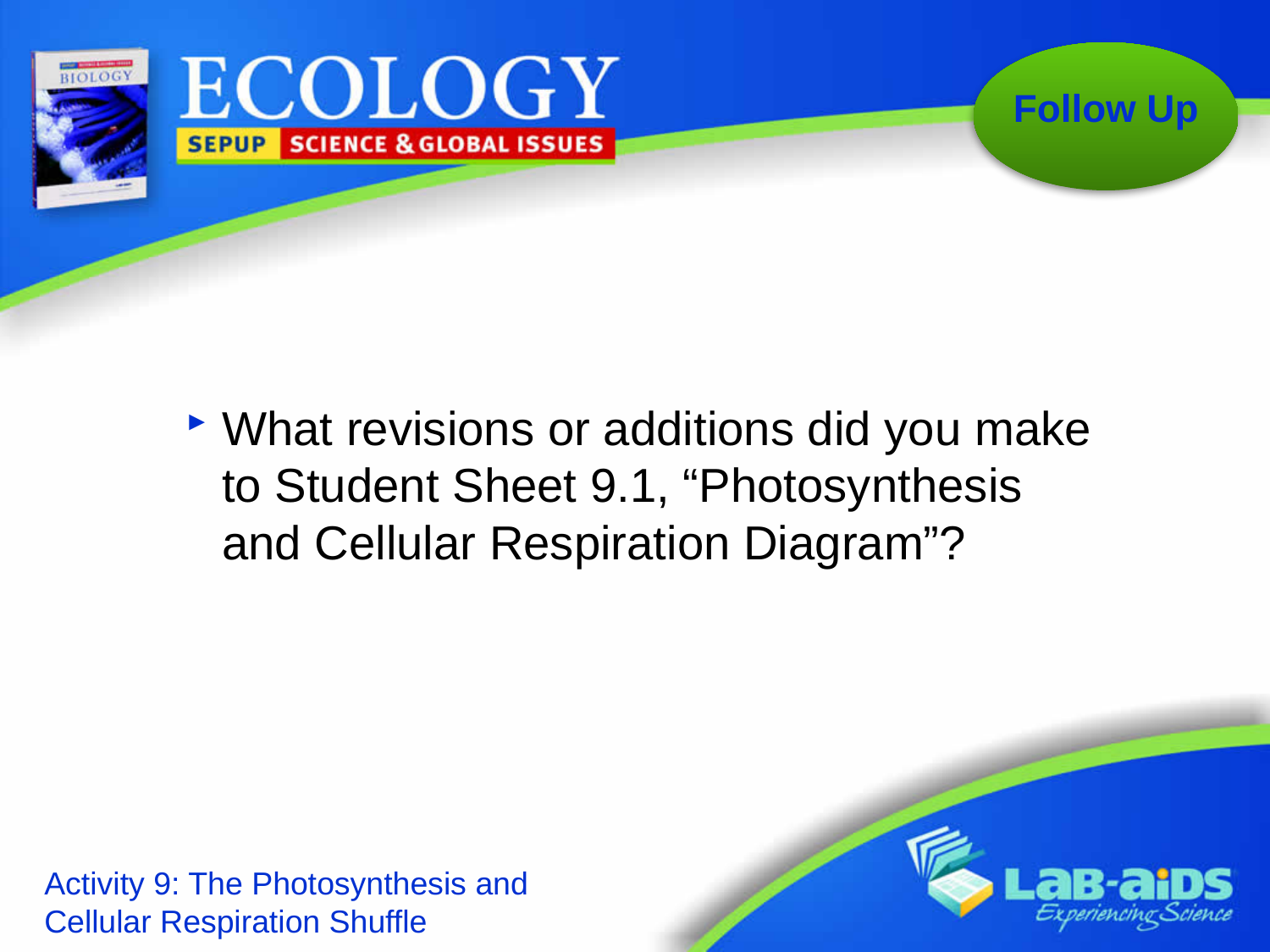

What revisions or additions did you make to Student Sheet 9.1, “Photosynthesis and Cellular Respiration Diagram”?